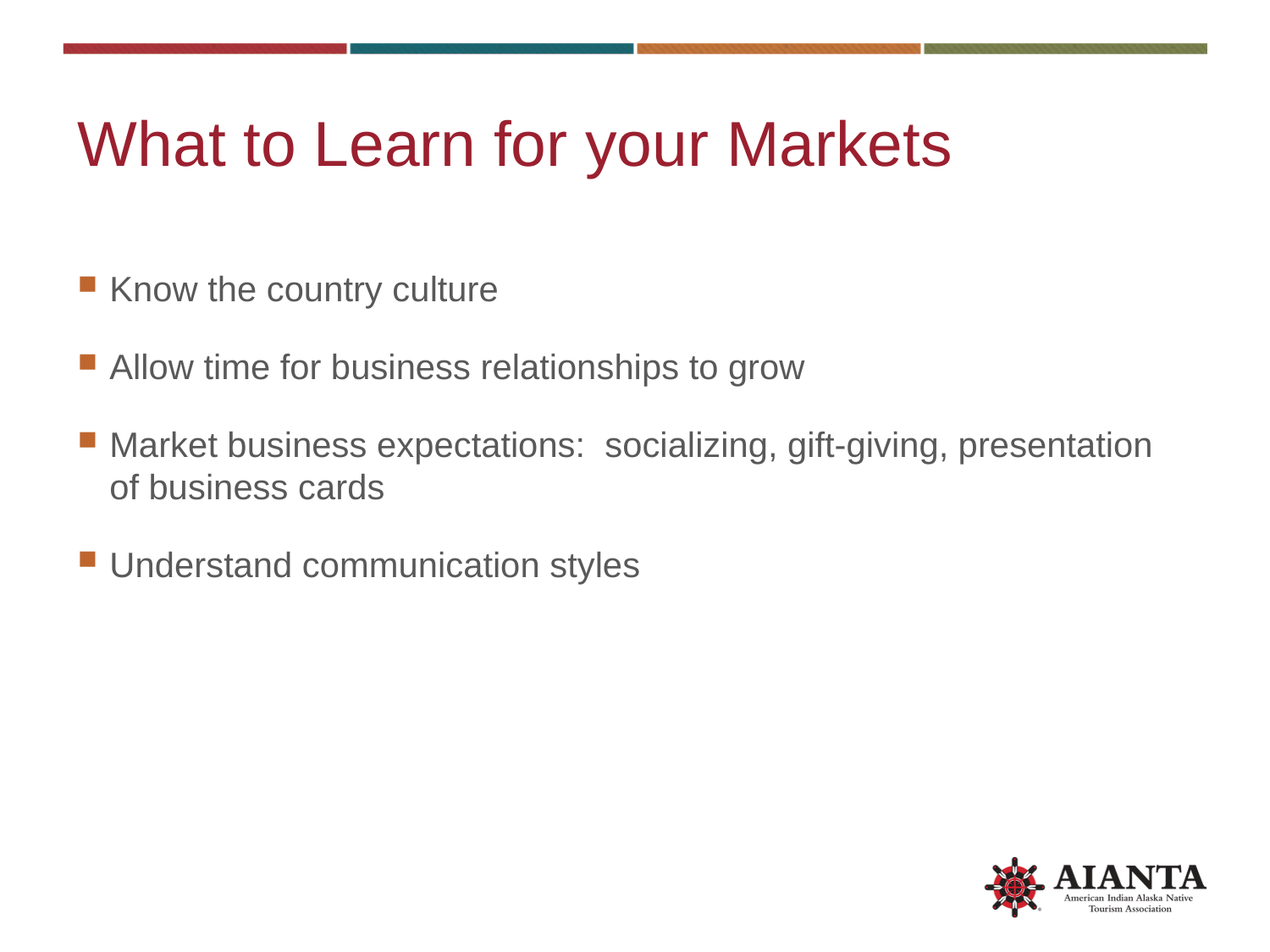

# What to Learn for your Markets
Know the country culture
Allow time for business relationships to grow
Market business expectations:  socializing, gift-giving, presentation of business cards
Understand communication styles